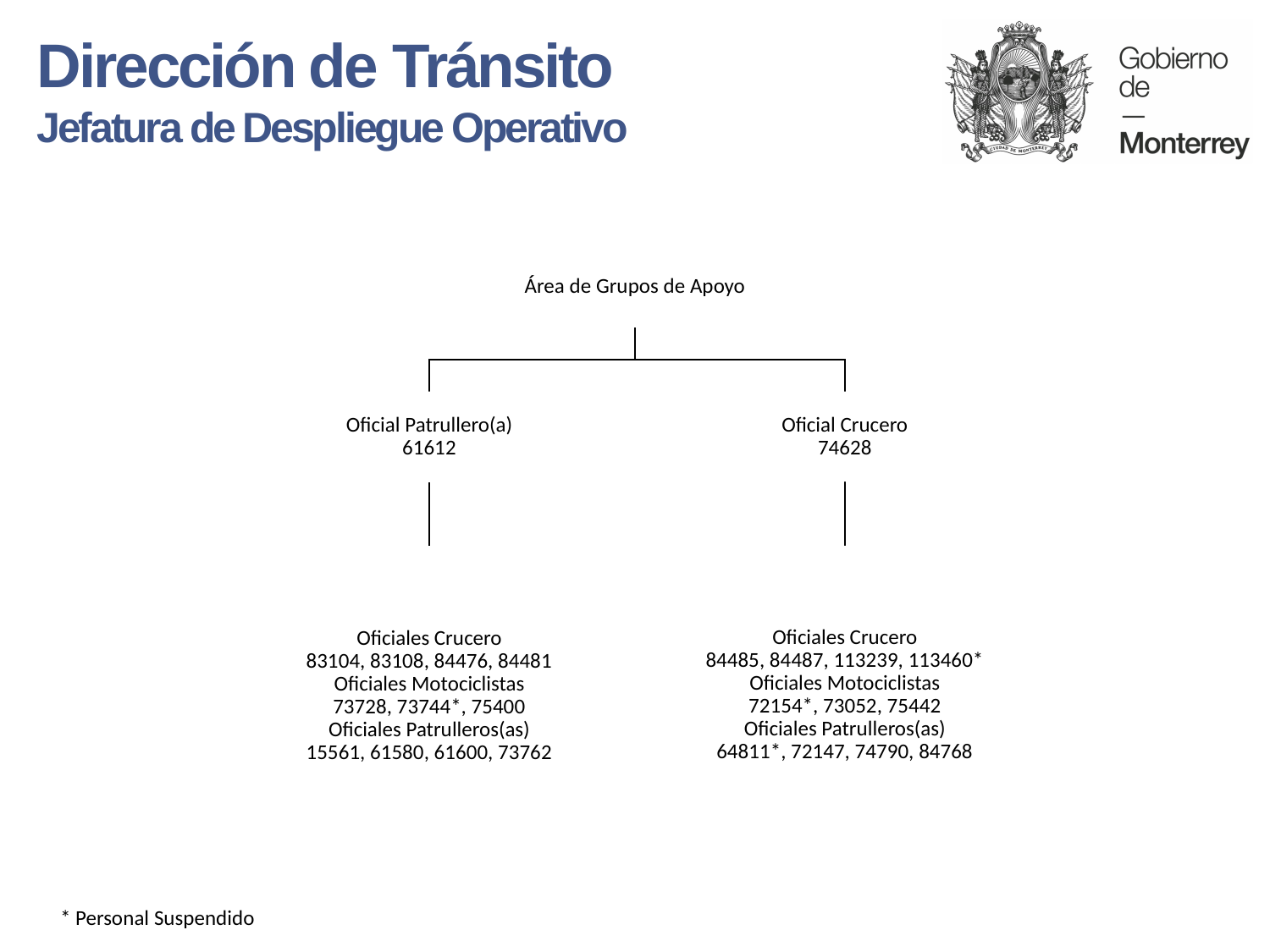

Dirección de Tránsito
Jefatura de Despliegue Operativo
Área de Grupos de Apoyo
Oficial Patrullero(a)
61612
Oficiales Crucero
83104, 83108, 84476, 84481
Oficiales Motociclistas
73728, 73744*, 75400
Oficiales Patrulleros(as)
15561, 61580, 61600, 73762
Oficial Crucero
74628
Oficiales Crucero
84485, 84487, 113239, 113460*
Oficiales Motociclistas
72154*, 73052, 75442
Oficiales Patrulleros(as)
64811*, 72147, 74790, 84768
* Personal Suspendido